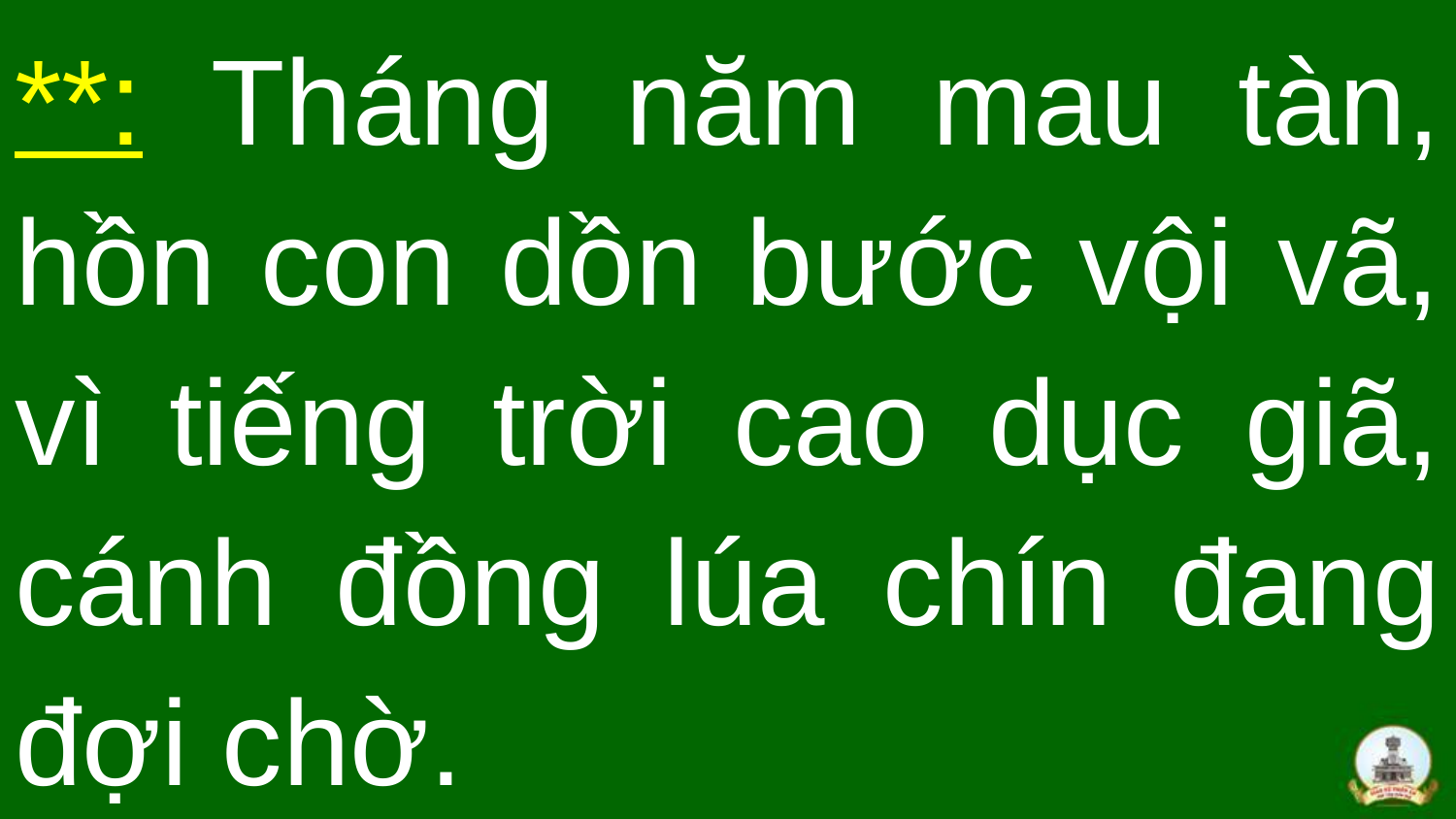

# **: Tháng năm mau tàn, hồn con dồn bước vội vã, vì tiếng trời cao dục giã, cánh đồng lúa chín đang đợi chờ.